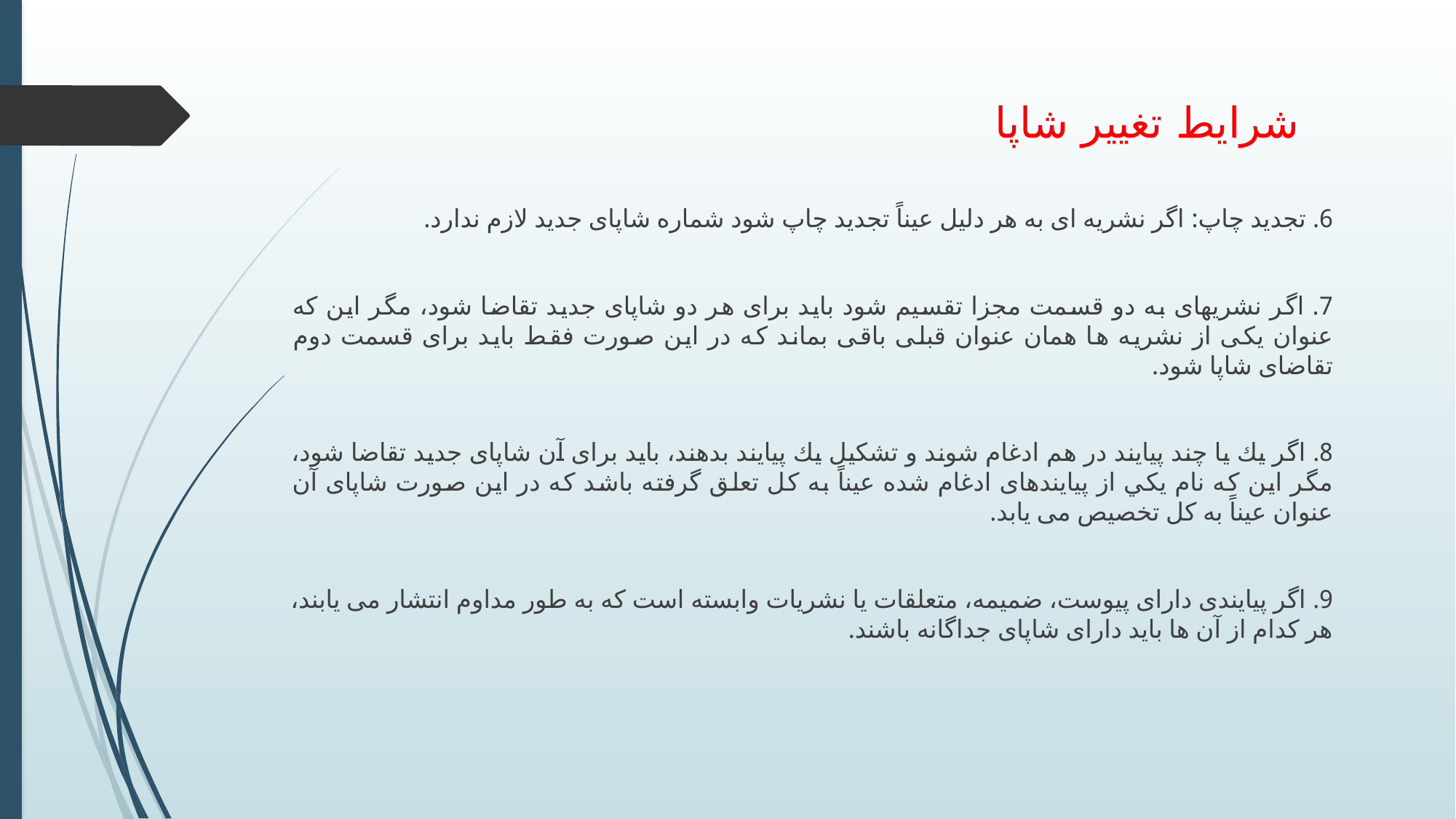

# شرايط تغيير شاپا
6. تجديد چاپ: اگر نشريه ای به هر دليل عيناً تجديد چاپ شود شماره شاپای جديد لازم ندارد.

7. اگر نشريه‎ای به دو قسمت مجزا تقسيم شود بايد برای هر دو شاپای جديد تقاضا شود، مگر اين كه عنوان يكی از نشريه ها همان عنوان قبلی باقی بماند كه در اين صورت فقط بايد برای قسمت دوم تقاضای شاپا شود.

8. اگر يك يا چند پيايند در هم ادغام شوند و تشكيل يك پيايند بدهند، بايد برای آن شاپای جديد تقاضا شود، مگر اين كه نام يكي از پيايندهای ادغام شده عيناً به كل تعلق گرفته باشد كه در اين صورت شاپای آن عنوان عيناً به كل تخصيص می یابد.

9. اگر پيايندی دارای پيوست، ضميمه، متعلقات يا نشريات وابسته است كه به طور مداوم انتشار می یابند، هر كدام از آن ها بايد دارای شاپای جداگانه باشند.